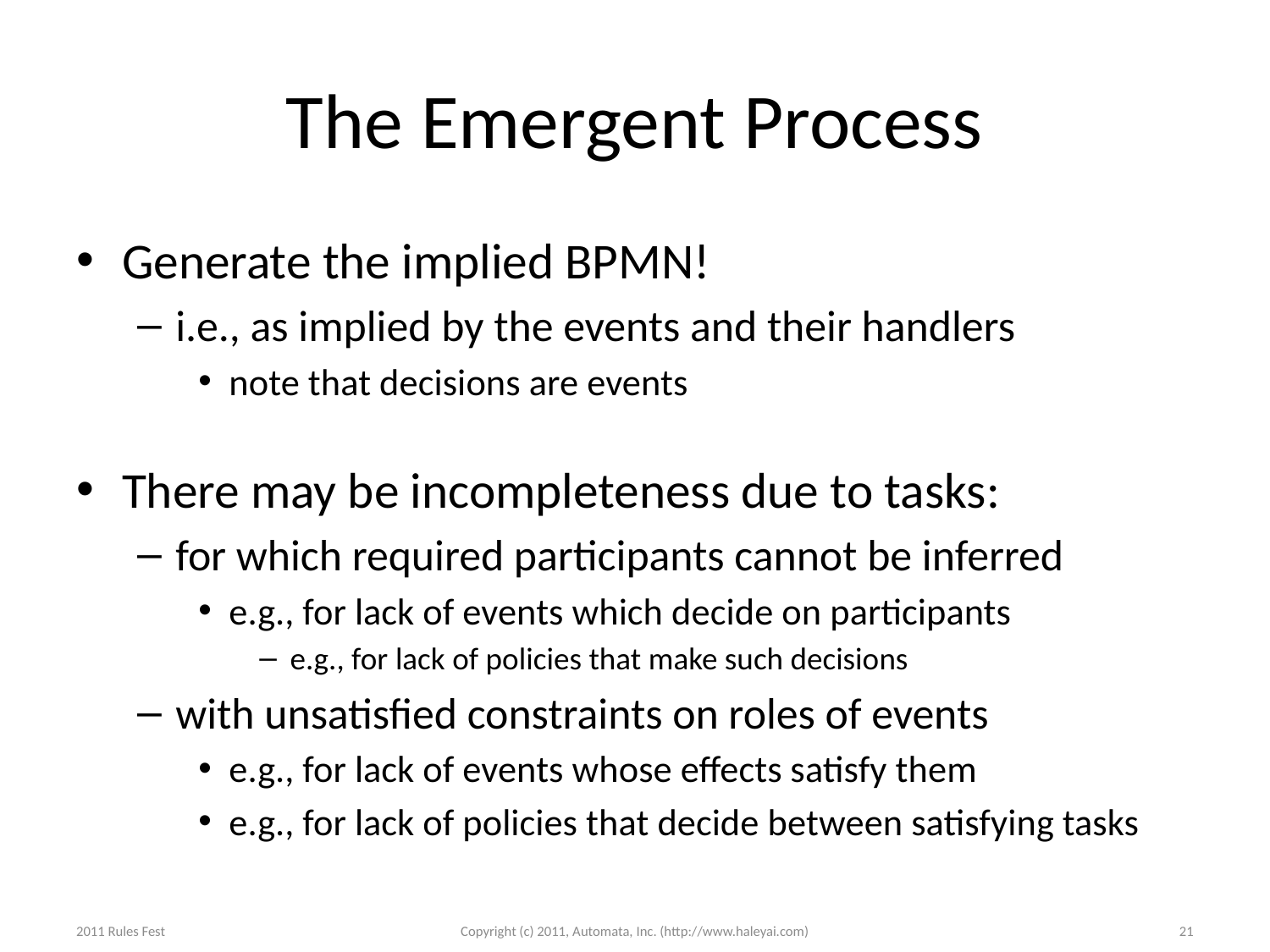

# The Emergent Process
Generate the implied BPMN!
i.e., as implied by the events and their handlers
note that decisions are events
There may be incompleteness due to tasks:
for which required participants cannot be inferred
e.g., for lack of events which decide on participants
e.g., for lack of policies that make such decisions
with unsatisfied constraints on roles of events
e.g., for lack of events whose effects satisfy them
e.g., for lack of policies that decide between satisfying tasks

2011 Rules Fest
Copyright (c) 2011, Automata, Inc. (http://www.haleyai.com)
21